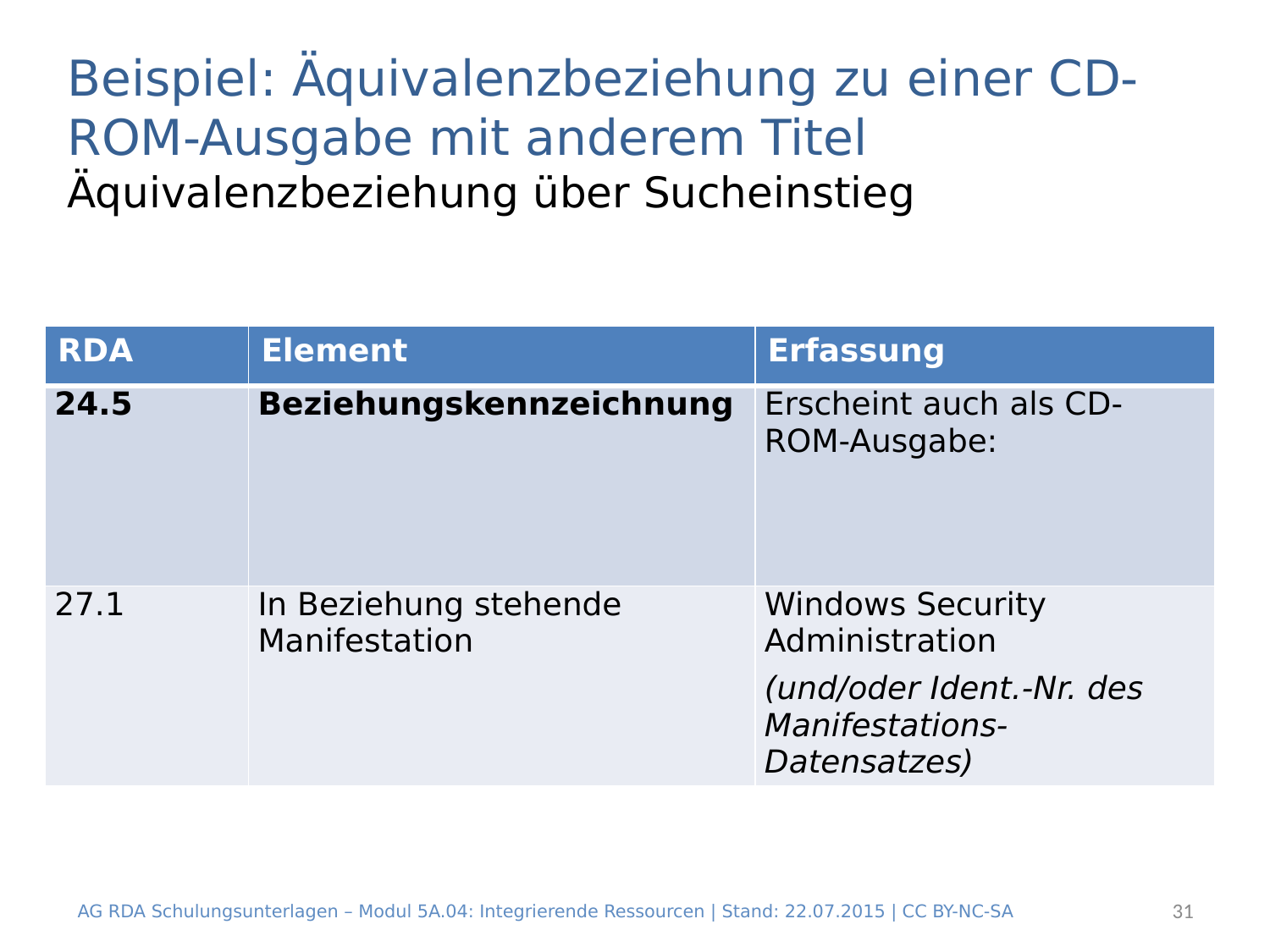

Beispiel: Äquivalenzbeziehung zu einer CD-ROM-Ausgabe mit anderem Titel
Äquivalenzbeziehung über Sucheinstieg
| RDA | Element | Erfassung |
| --- | --- | --- |
| 24.5 | Beziehungskennzeichnung | Erscheint auch als CD- ROM-Ausgabe: |
| 27.1 | In Beziehung stehende Manifestation | Windows Security Administration (und/oder Ident.-Nr. des Manifestations-Datensatzes) |
AG RDA Schulungsunterlagen – Modul 5A.04: Integrierende Ressourcen | Stand: 22.07.2015 | CC BY-NC-SA
31